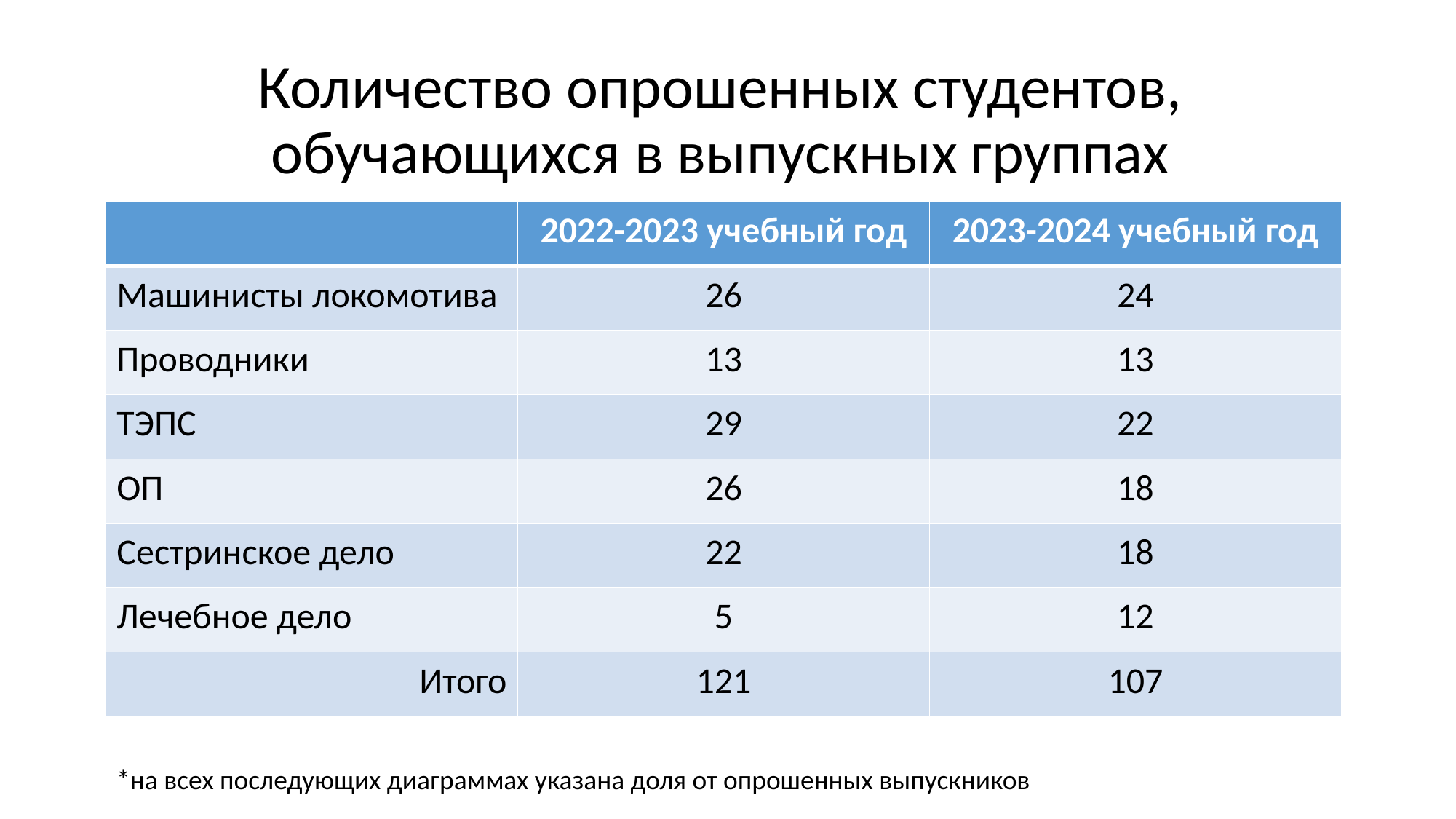

# Количество опрошенных студентов, обучающихся в выпускных группах
|  | 2022-2023 учебный год | 2023-2024 учебный год |
| --- | --- | --- |
| Машинисты локомотива | 26 | 24 |
| Проводники | 13 | 13 |
| ТЭПС | 29 | 22 |
| ОП | 26 | 18 |
| Сестринское дело | 22 | 18 |
| Лечебное дело | 5 | 12 |
| Итого | 121 | 107 |
*на всех последующих диаграммах указана доля от опрошенных выпускников